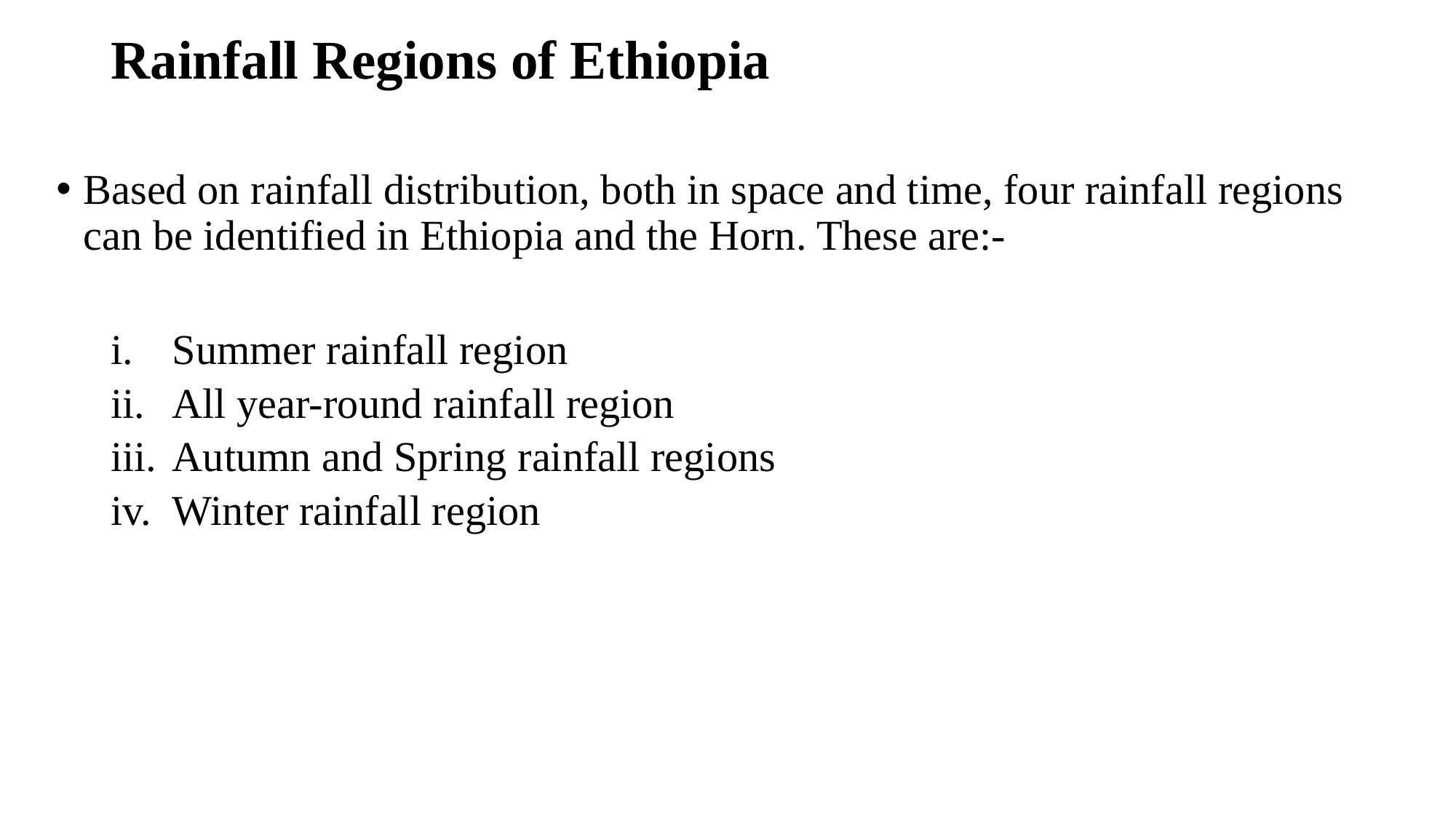

# Rainfall Regions of Ethiopia

Based on rainfall distribution, both in space and time, four rainfall regions can be identified in Ethiopia and the Horn. These are:-

Summer rainfall region
All year-round rainfall region
Autumn and Spring rainfall regions
Winter rainfall region